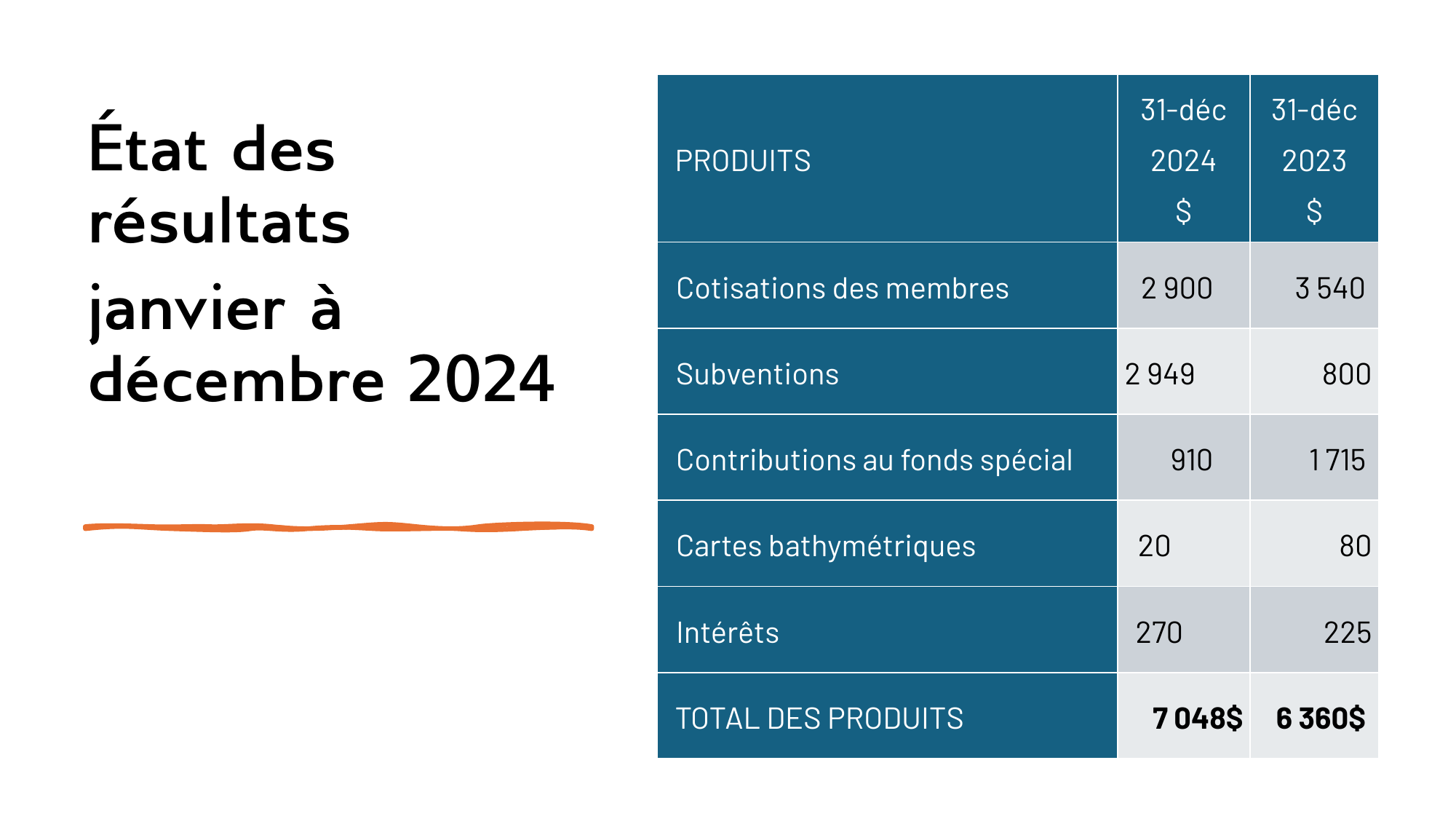

| PRODUITS | 31-déc 2024 $ | 31-déc 2023 $ |
| --- | --- | --- |
| Cotisations des membres | 2 900 | 3 540 |
| Subventions | 2 949 | 800 |
| Contributions au fonds spécial | 910 | 1 715 |
| Cartes bathymétriques | 20 | 80 |
| Intérêts | 270 | 225 |
| TOTAL DES PRODUITS | 7 048$ | 6 360$ |
État des résultats
janvier à décembre 2024